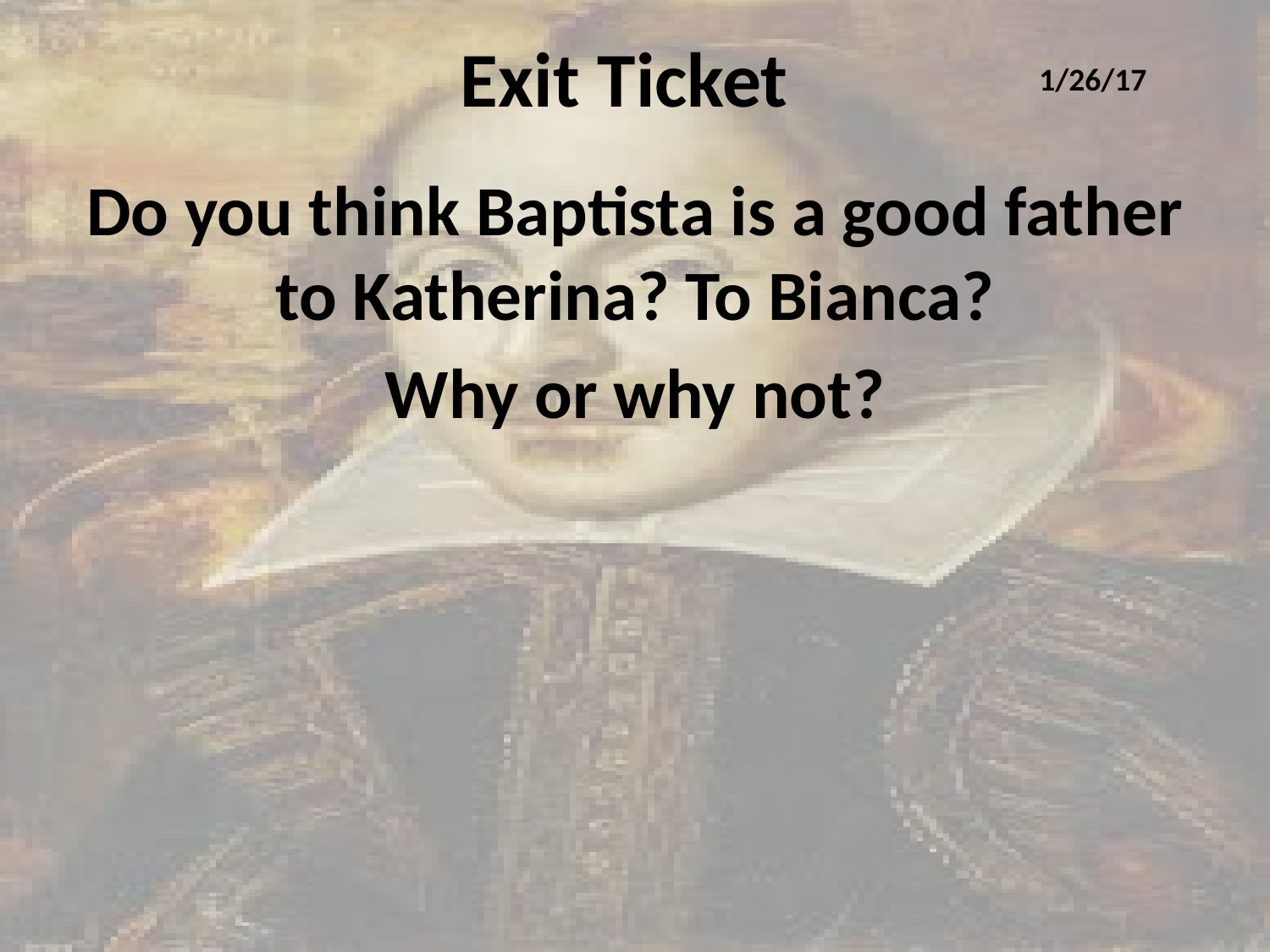

# Exit Ticket
1/26/17
Do you think Baptista is a good father to Katherina? To Bianca?
Why or why not?